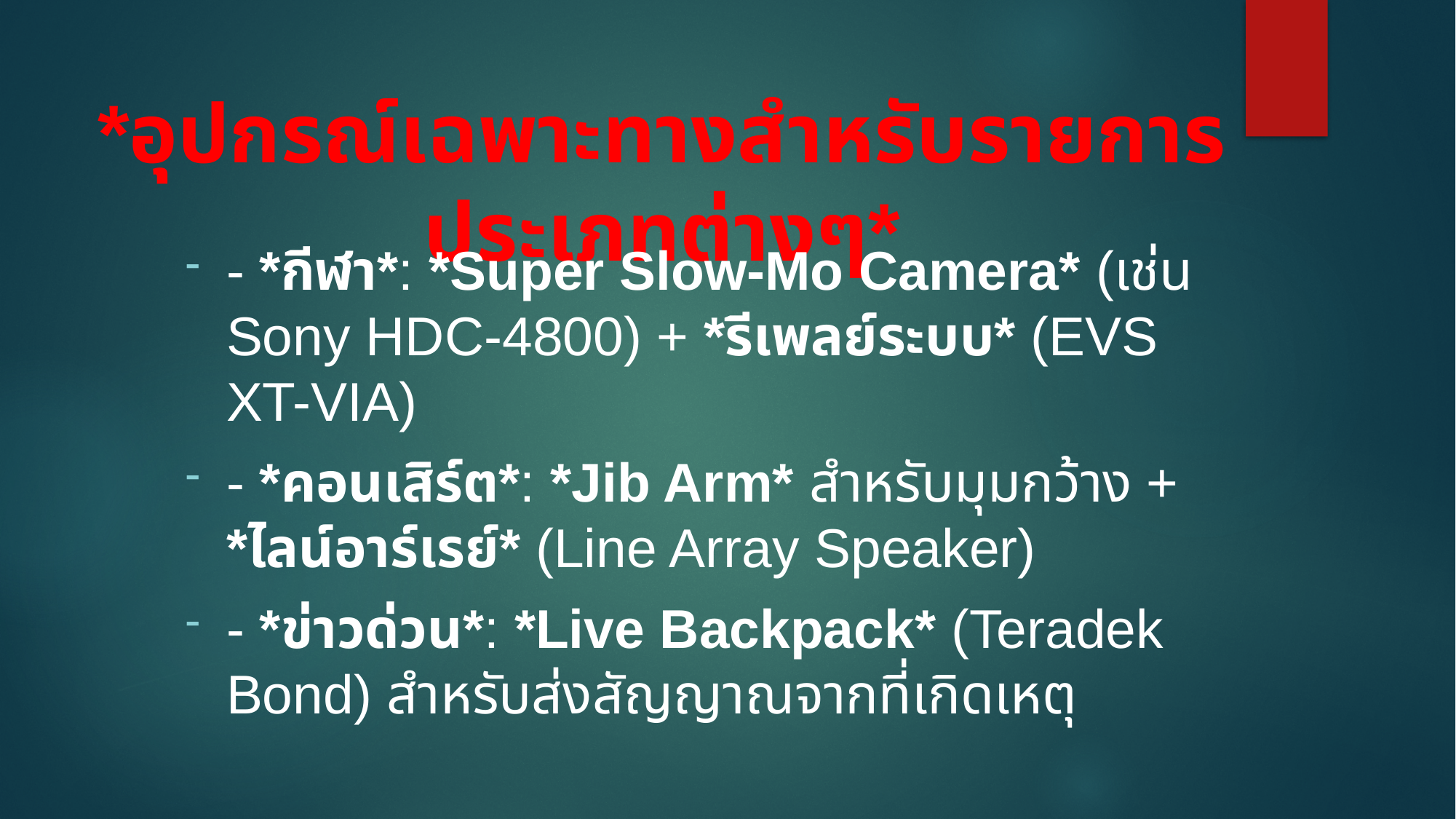

# *อุปกรณ์เฉพาะทางสำหรับรายการประเภทต่างๆ*
- *กีฬา*: *Super Slow-Mo Camera* (เช่น Sony HDC-4800) + *รีเพลย์ระบบ* (EVS XT-VIA)
- *คอนเสิร์ต*: *Jib Arm* สำหรับมุมกว้าง + *ไลน์อาร์เรย์* (Line Array Speaker)
- *ข่าวด่วน*: *Live Backpack* (Teradek Bond) สำหรับส่งสัญญาณจากที่เกิดเหตุ